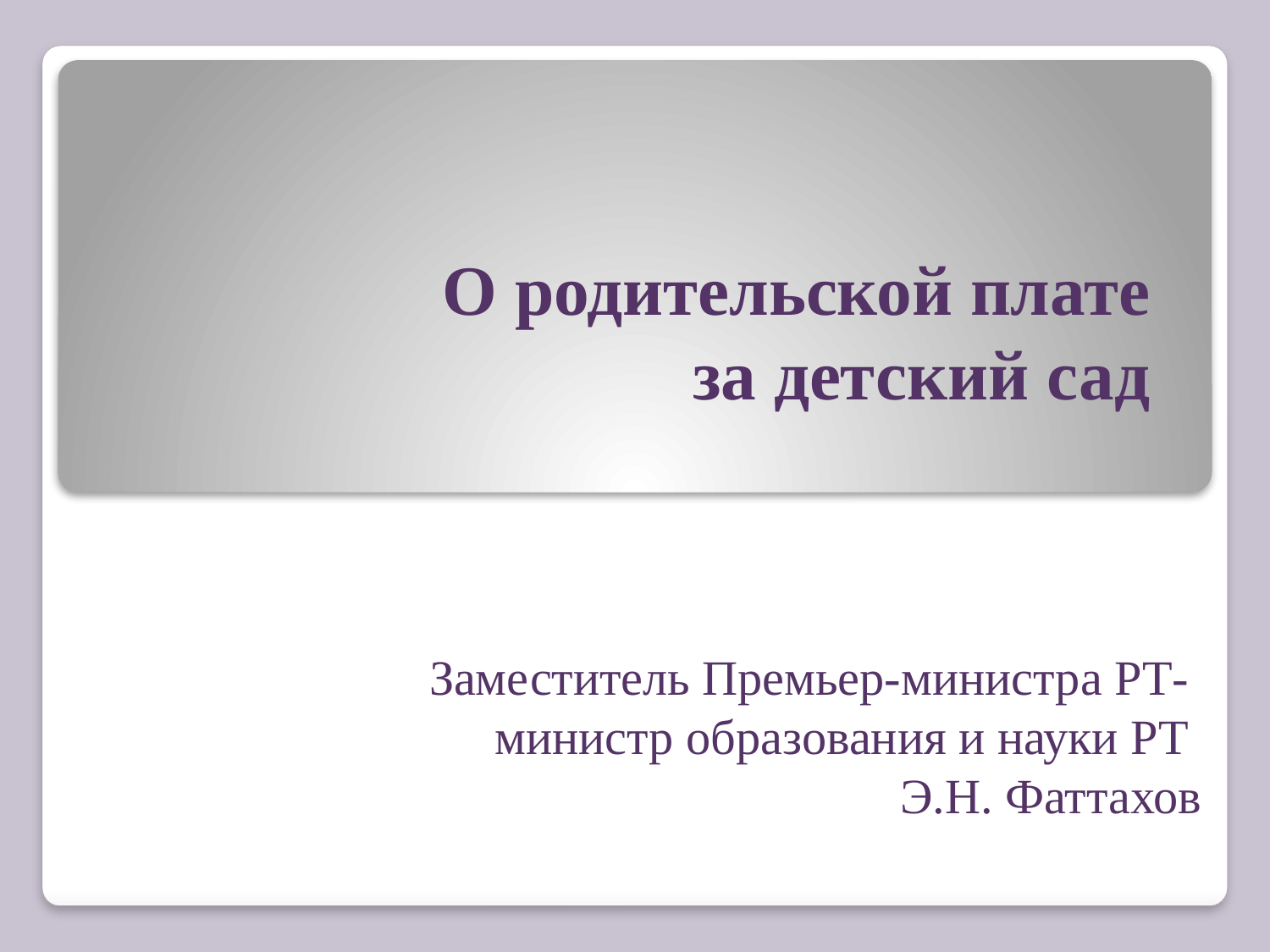

# О родительской плате за детский сад
Заместитель Премьер-министра РТ-  министр образования и науки РТ
Э.Н. Фаттахов